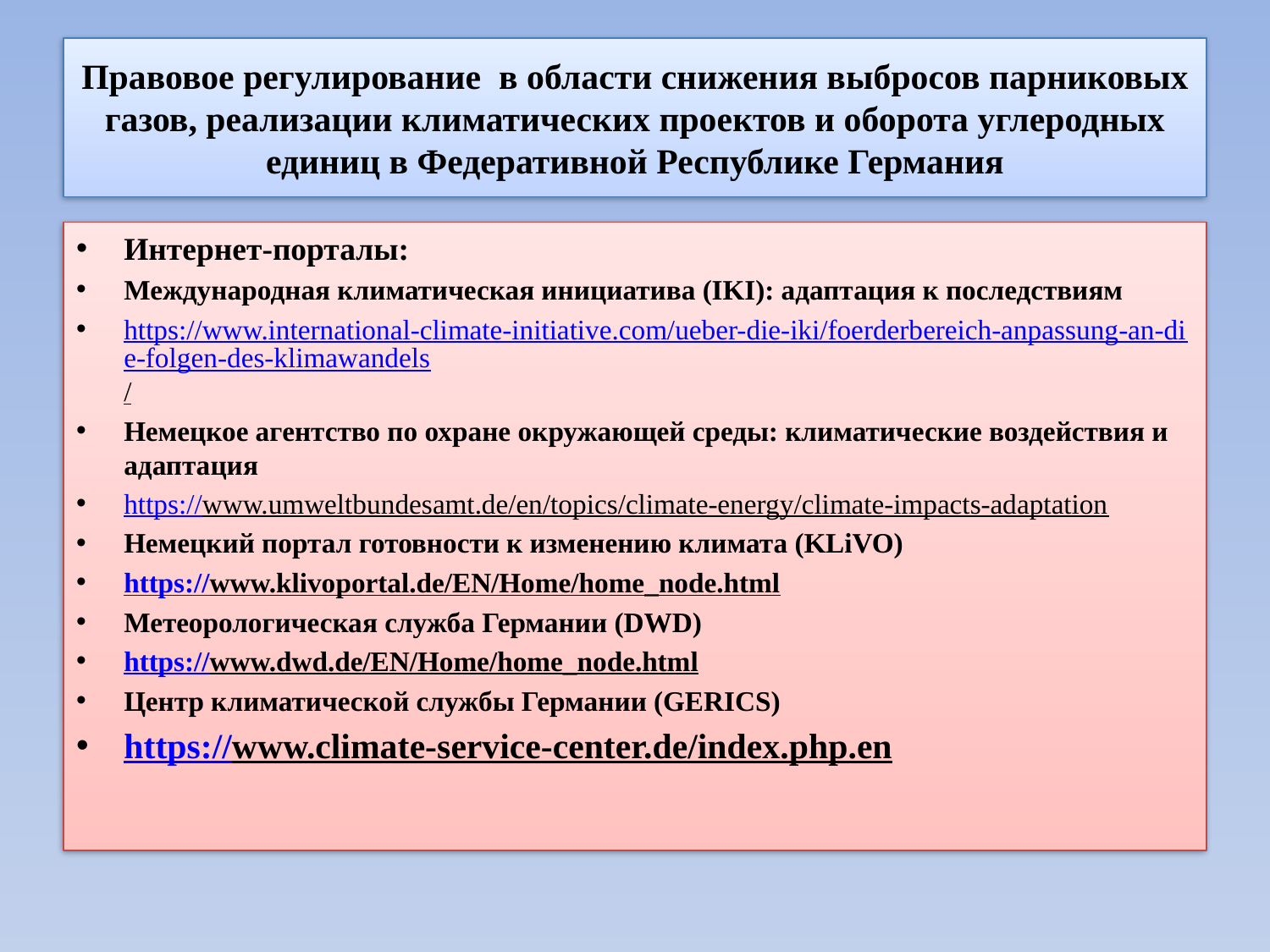

# Правовое регулирование  в области снижения выбросов парниковых газов, реализации климатических проектов и оборота углеродных единиц в Федеративной Республике Германия
Интернет-порталы:
Международная климатическая инициатива (IKI): адаптация к последствиям
https://www.international-climate-initiative.com/ueber-die-iki/foerderbereich-anpassung-an-die-folgen-des-klimawandels/
Немецкое агентство по охране окружающей среды: климатические воздействия и адаптация
https://www.umweltbundesamt.de/en/topics/climate-energy/climate-impacts-adaptation
Немецкий портал готовности к изменению климата (KLiVO)
https://www.klivoportal.de/EN/Home/home_node.html
Метеорологическая служба Германии (DWD)
https://www.dwd.de/EN/Home/home_node.html
Центр климатической службы Германии (GERICS)
https://www.climate-service-center.de/index.php.en